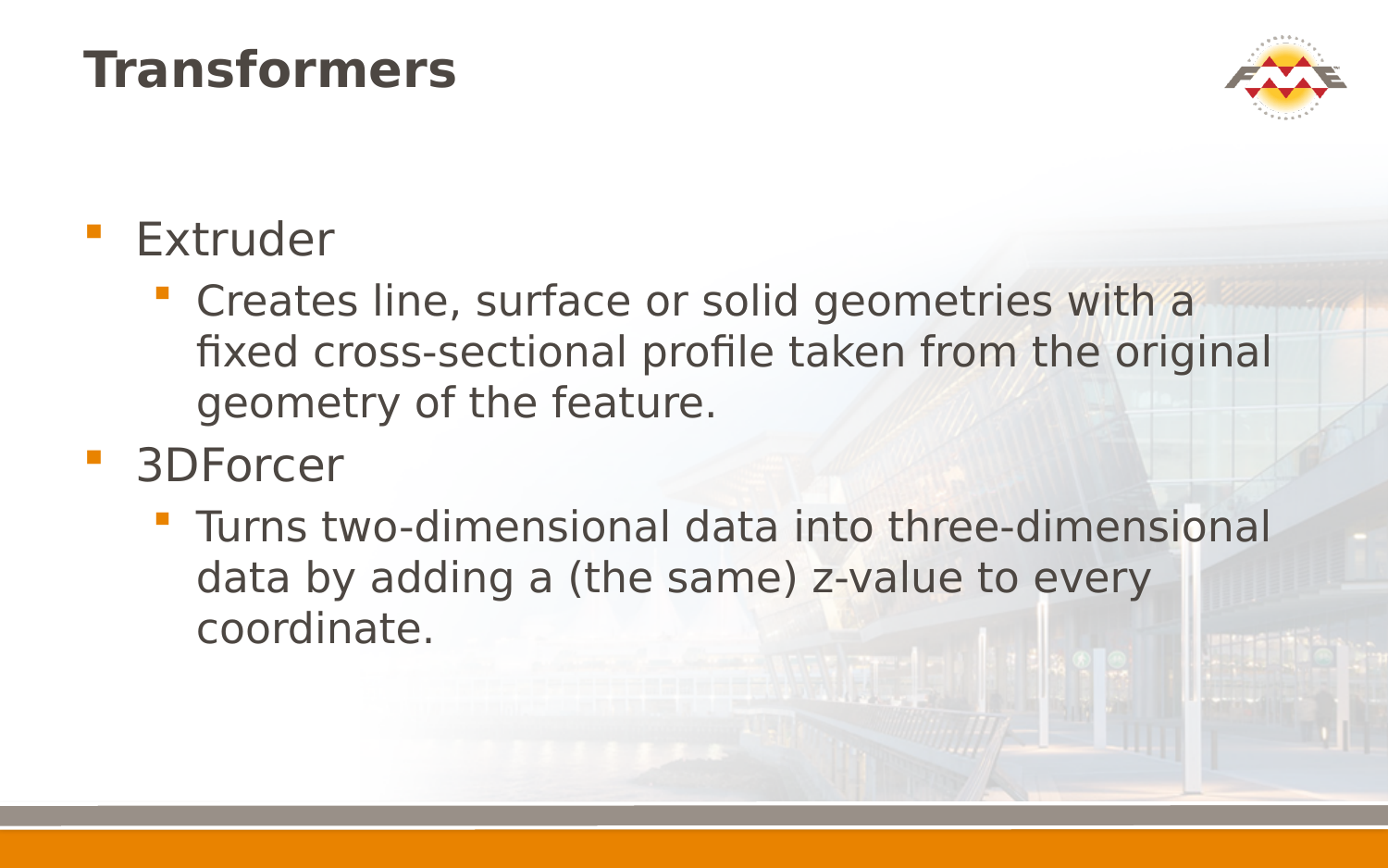

# Transformers
Extruder
Creates line, surface or solid geometries with a fixed cross-sectional profile taken from the original geometry of the feature.
3DForcer
Turns two-dimensional data into three-dimensional data by adding a (the same) z-value to every coordinate.